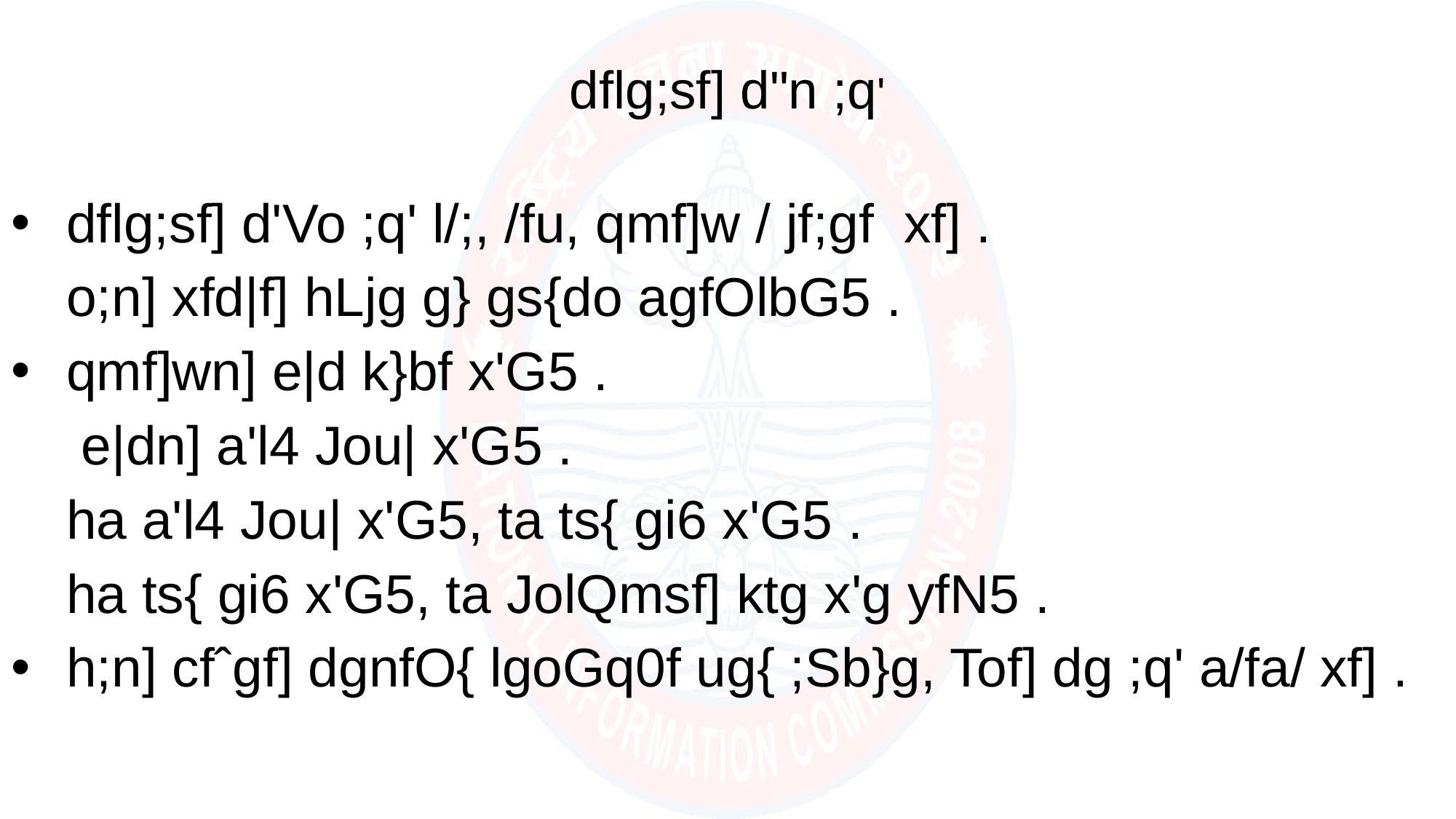

# dflg;sf] d"n ;q'

dflg;sf] d'Vo ;q' l/;, /fu, qmf]w / jf;gf  xf] .
 	o;n] xfd|f] hLjg g} gs{do agfOlbG5 .
qmf]wn] e|d k}bf x'G5 .
	 e|dn] a'l4 Jou| x'G5 .
	ha a'l4 Jou| x'G5, ta ts{ gi6 x'G5 .
	ha ts{ gi6 x'G5, ta JolQmsf] ktg x'g yfN5 .
h;n] cfˆgf] dgnfO{ lgoGq0f ug{ ;Sb}g, Tof] dg ;q' a/fa/ xf] .